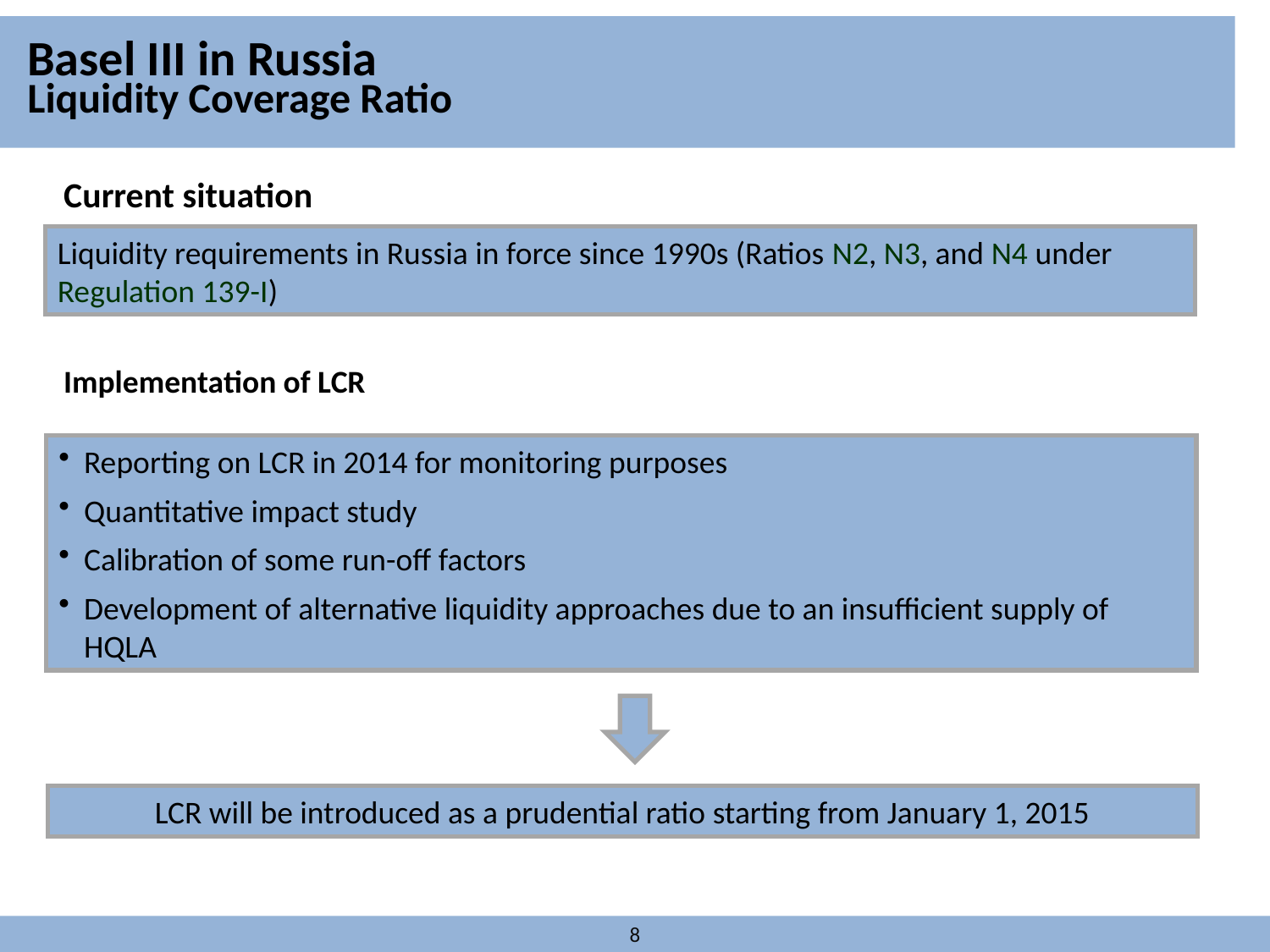

Basel III in Russia
Liquidity Coverage Ratio
Current situation
Liquidity requirements in Russia in force since 1990s (Ratios N2, N3, and N4 under Regulation 139-I)
Implementation of LCR
Reporting on LCR in 2014 for monitoring purposes
Quantitative impact study
Calibration of some run-off factors
Development of alternative liquidity approaches due to an insufficient supply of HQLA

LCR will be introduced as a prudential ratio starting from January 1, 2015
8